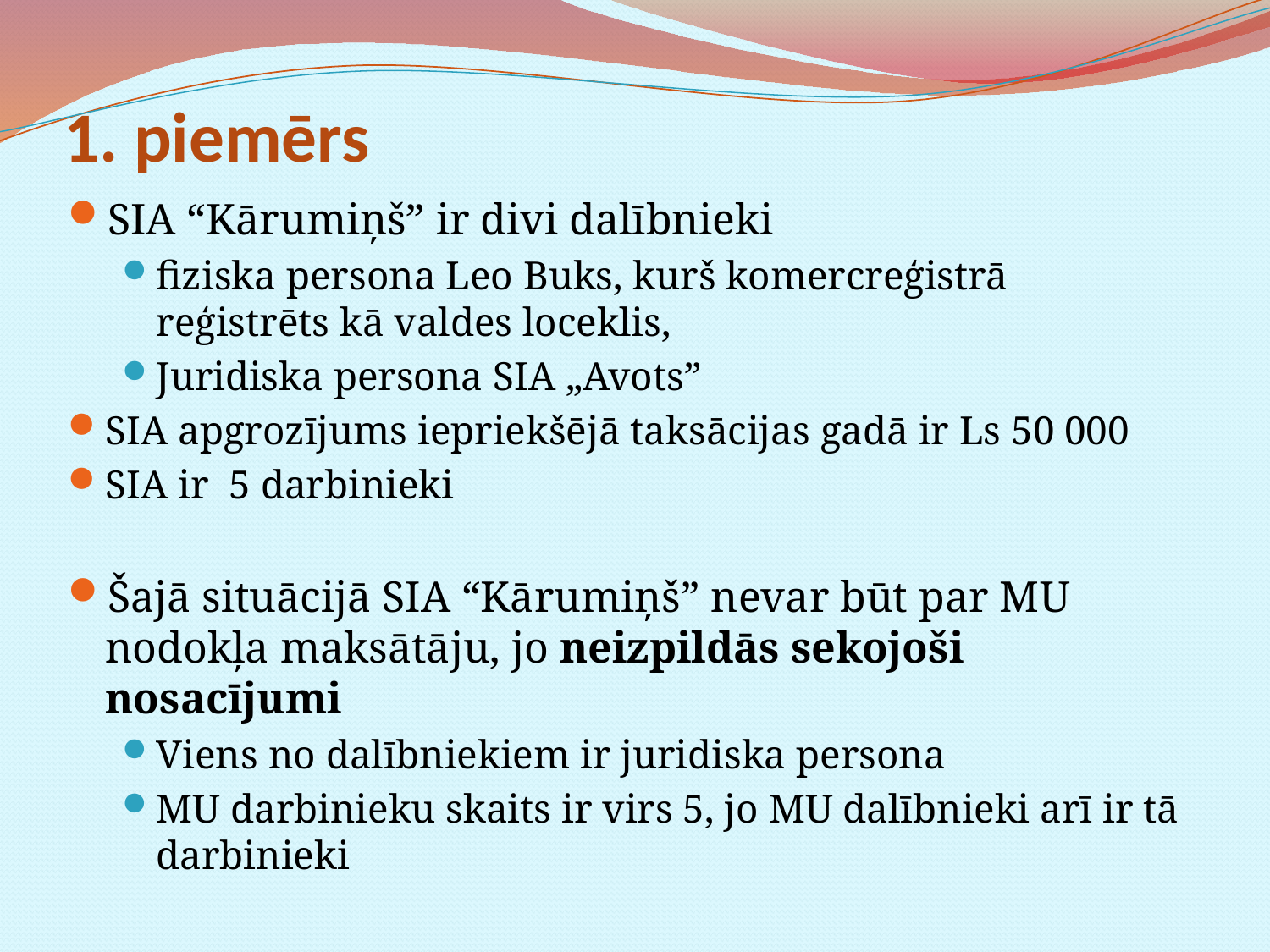

# 1. piemērs
SIA “Kārumiņš” ir divi dalībnieki
fiziska persona Leo Buks, kurš komercreģistrā reģistrēts kā valdes loceklis,
Juridiska persona SIA „Avots”
SIA apgrozījums iepriekšējā taksācijas gadā ir Ls 50 000
SIA ir  5 darbinieki

Šajā situācijā SIA “Kārumiņš” nevar būt par MU nodokļa maksātāju, jo neizpildās sekojoši nosacījumi
Viens no dalībniekiem ir juridiska persona
MU darbinieku skaits ir virs 5, jo MU dalībnieki arī ir tā darbinieki